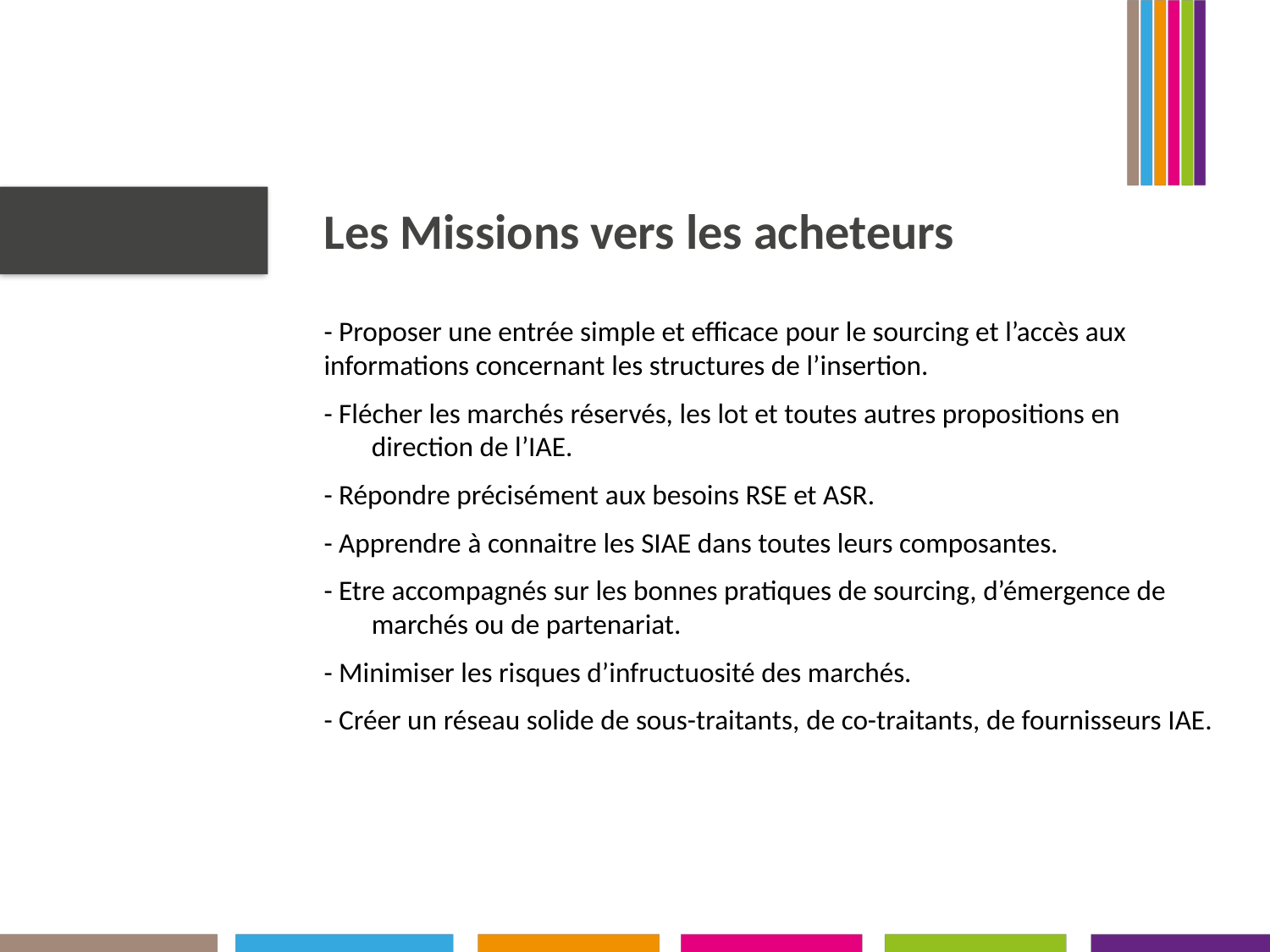

Les Missions vers les acheteurs

- Proposer une entrée simple et efficace pour le sourcing et l’accès aux informations concernant les structures de l’insertion.
- Flécher les marchés réservés, les lot et toutes autres propositions en direction de l’IAE.
- Répondre précisément aux besoins RSE et ASR.
- Apprendre à connaitre les SIAE dans toutes leurs composantes.
- Etre accompagnés sur les bonnes pratiques de sourcing, d’émergence de marchés ou de partenariat.
- Minimiser les risques d’infructuosité des marchés.
- Créer un réseau solide de sous-traitants, de co-traitants, de fournisseurs IAE.